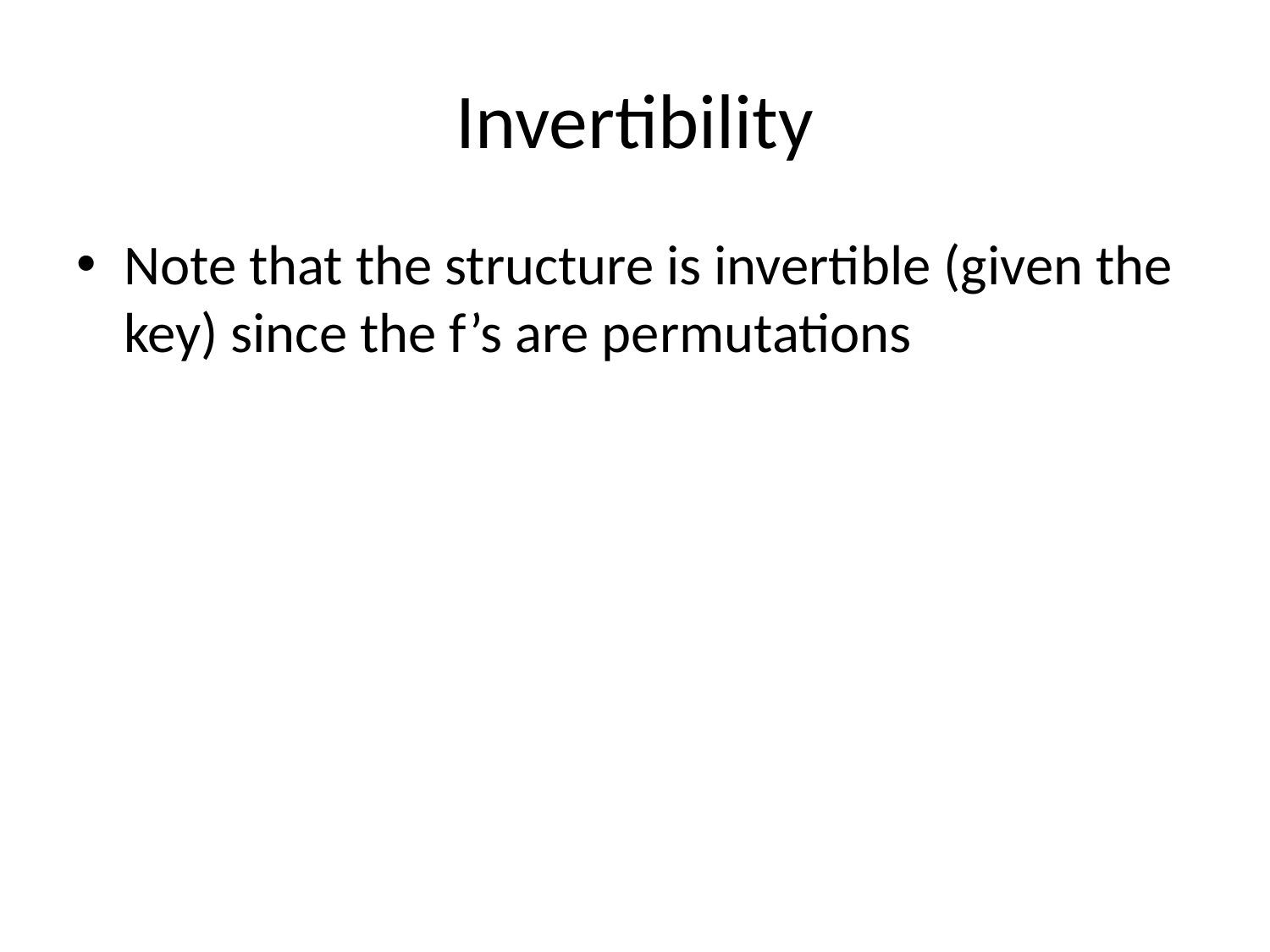

# Invertibility
Note that the structure is invertible (given the key) since the f’s are permutations